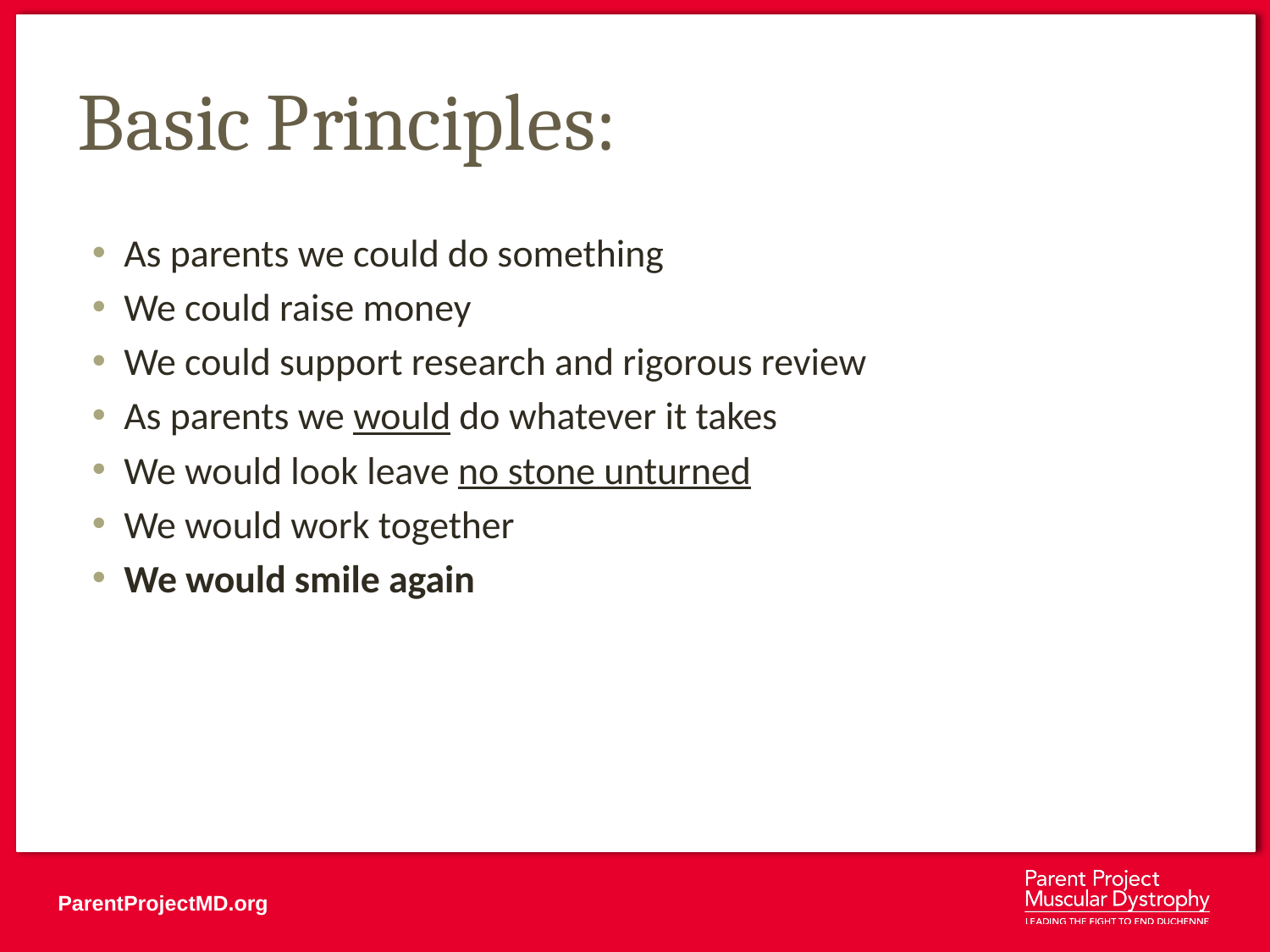

# Basic Principles:
As parents we could do something
We could raise money
We could support research and rigorous review
As parents we would do whatever it takes
We would look leave no stone unturned
We would work together
We would smile again